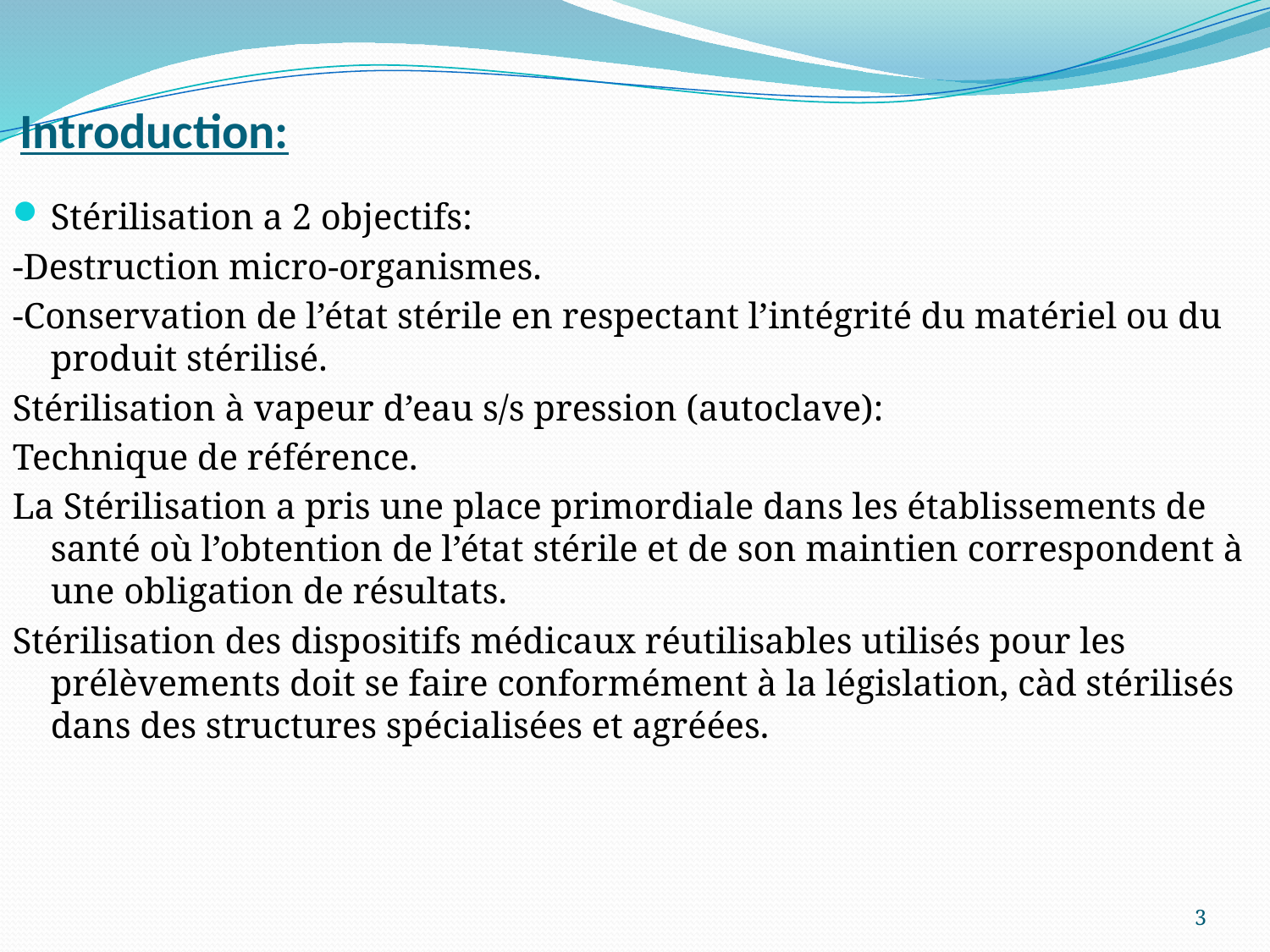

# Introduction:
Stérilisation a 2 objectifs:
-Destruction micro-organismes.
-Conservation de l’état stérile en respectant l’intégrité du matériel ou du produit stérilisé.
Stérilisation à vapeur d’eau s/s pression (autoclave):
Technique de référence.
La Stérilisation a pris une place primordiale dans les établissements de santé où l’obtention de l’état stérile et de son maintien correspondent à une obligation de résultats.
Stérilisation des dispositifs médicaux réutilisables utilisés pour les prélèvements doit se faire conformément à la législation, càd stérilisés dans des structures spécialisées et agréées.
3